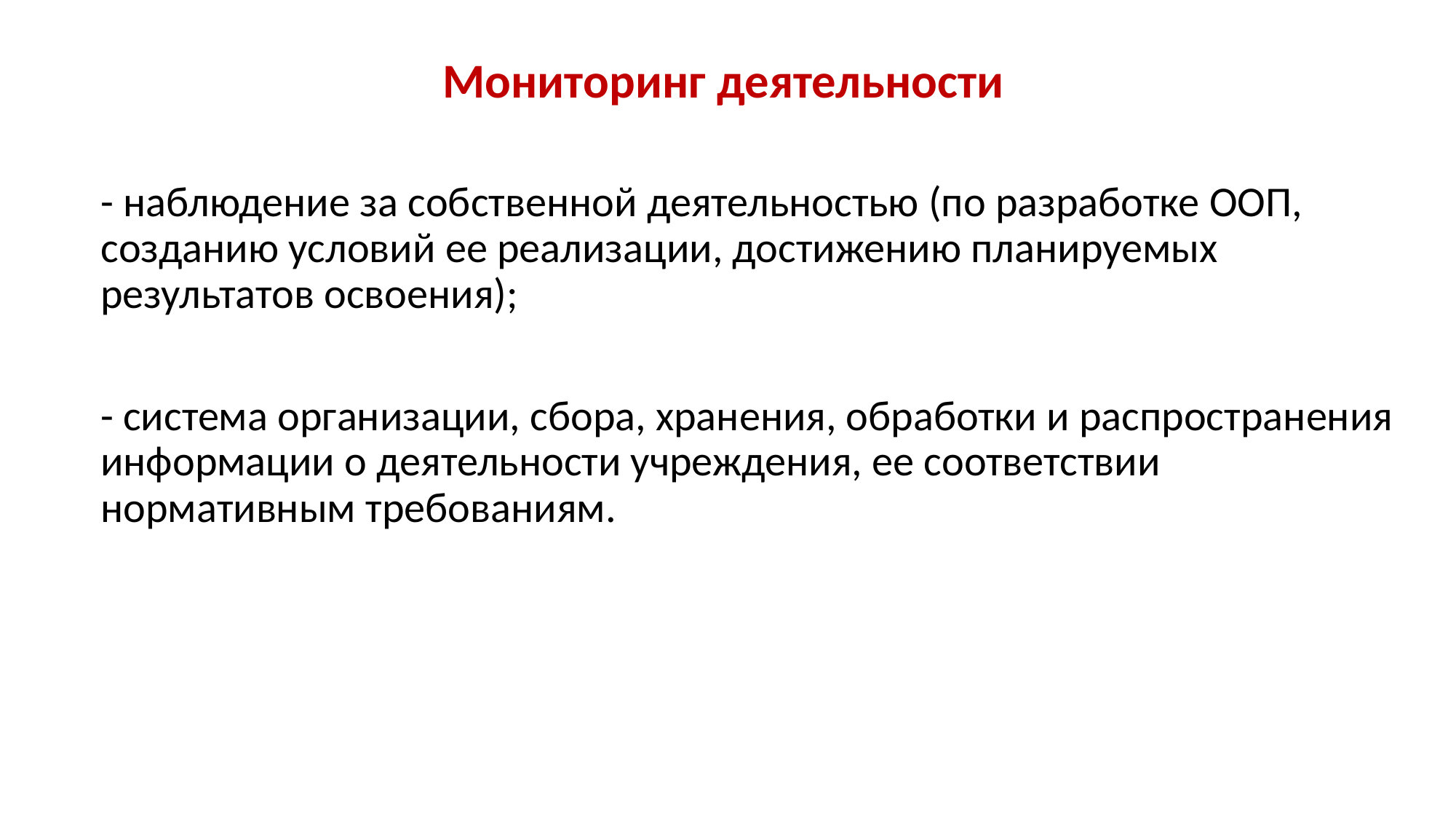

Мониторинг деятельности

	- наблюдение за собственной деятельностью (по разработке ООП, созданию условий ее реализации, достижению планируемых результатов освоения);

	- система организации, сбора, хранения, обработки и распространения информации о деятельности учреждения, ее соответствии нормативным требованиям.